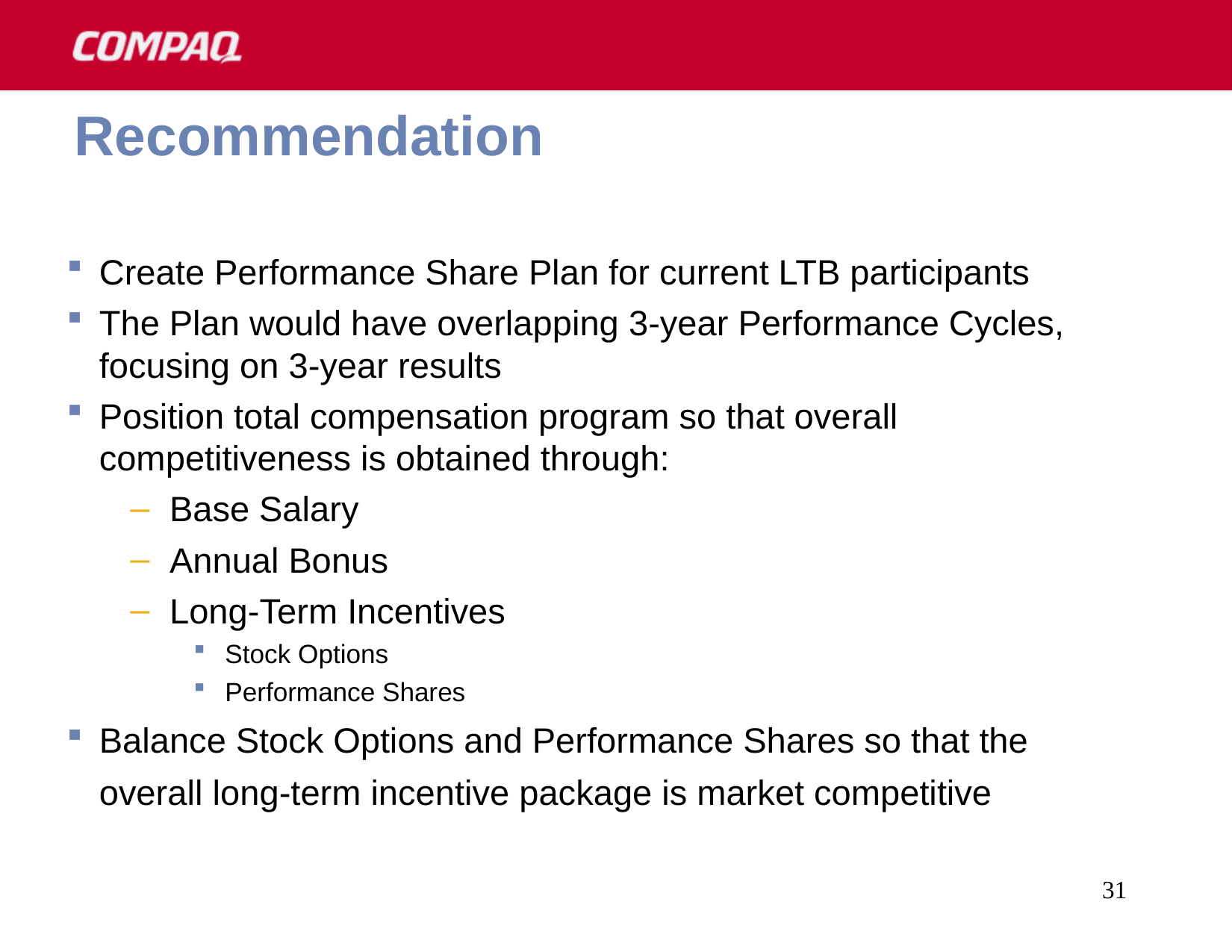

31
# Recommendation
Create Performance Share Plan for current LTB participants
The Plan would have overlapping 3-year Performance Cycles, focusing on 3-year results
Position total compensation program so that overall competitiveness is obtained through:
Base Salary
Annual Bonus
Long-Term Incentives
Stock Options
Performance Shares
Balance Stock Options and Performance Shares so that the overall long-term incentive package is market competitive